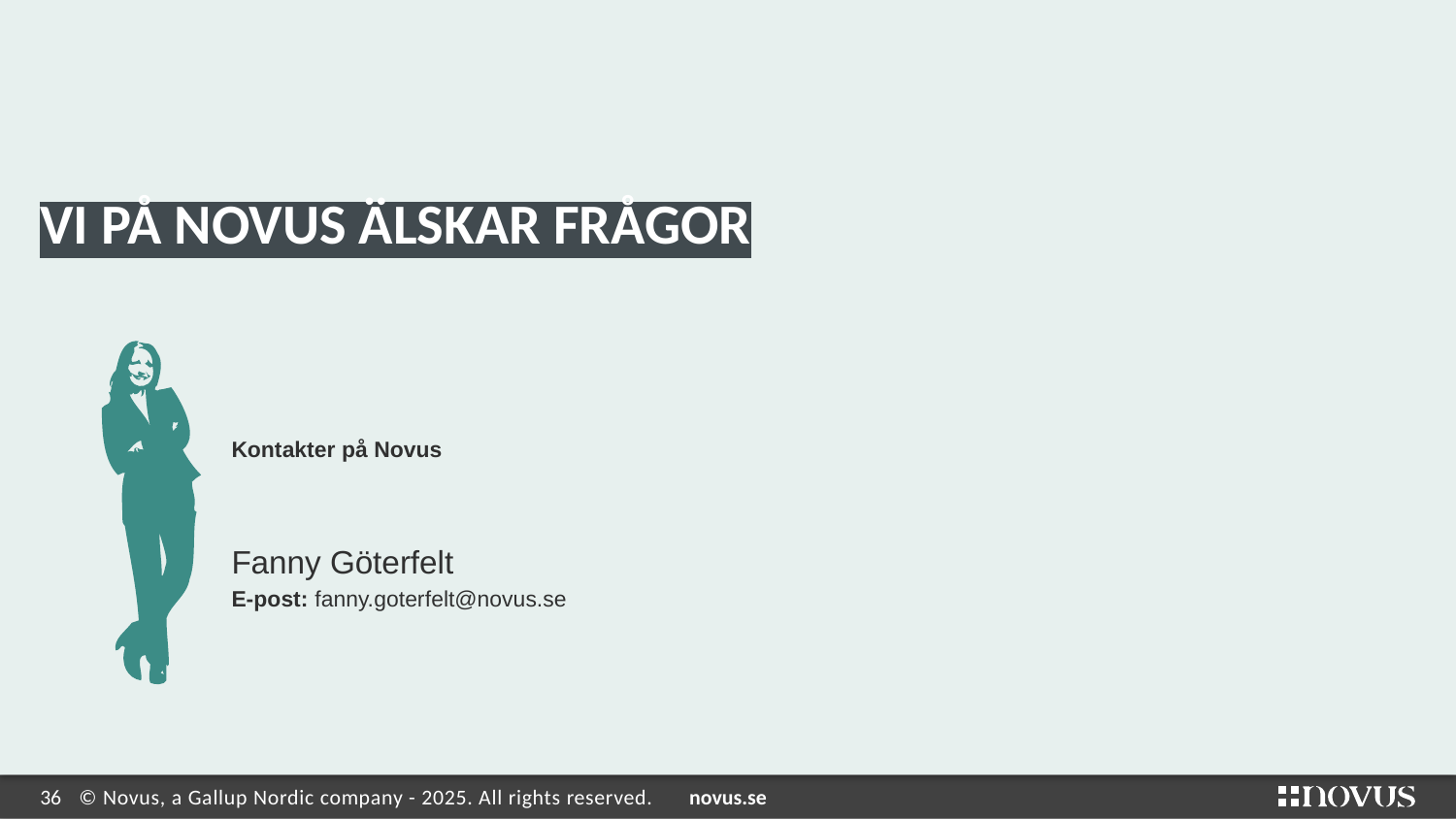

VI PÅ NOVUS ÄLSKAR FRÅGOR

Kontakter på Novus

Fanny Göterfelt
E-post: fanny.goterfelt@novus.se